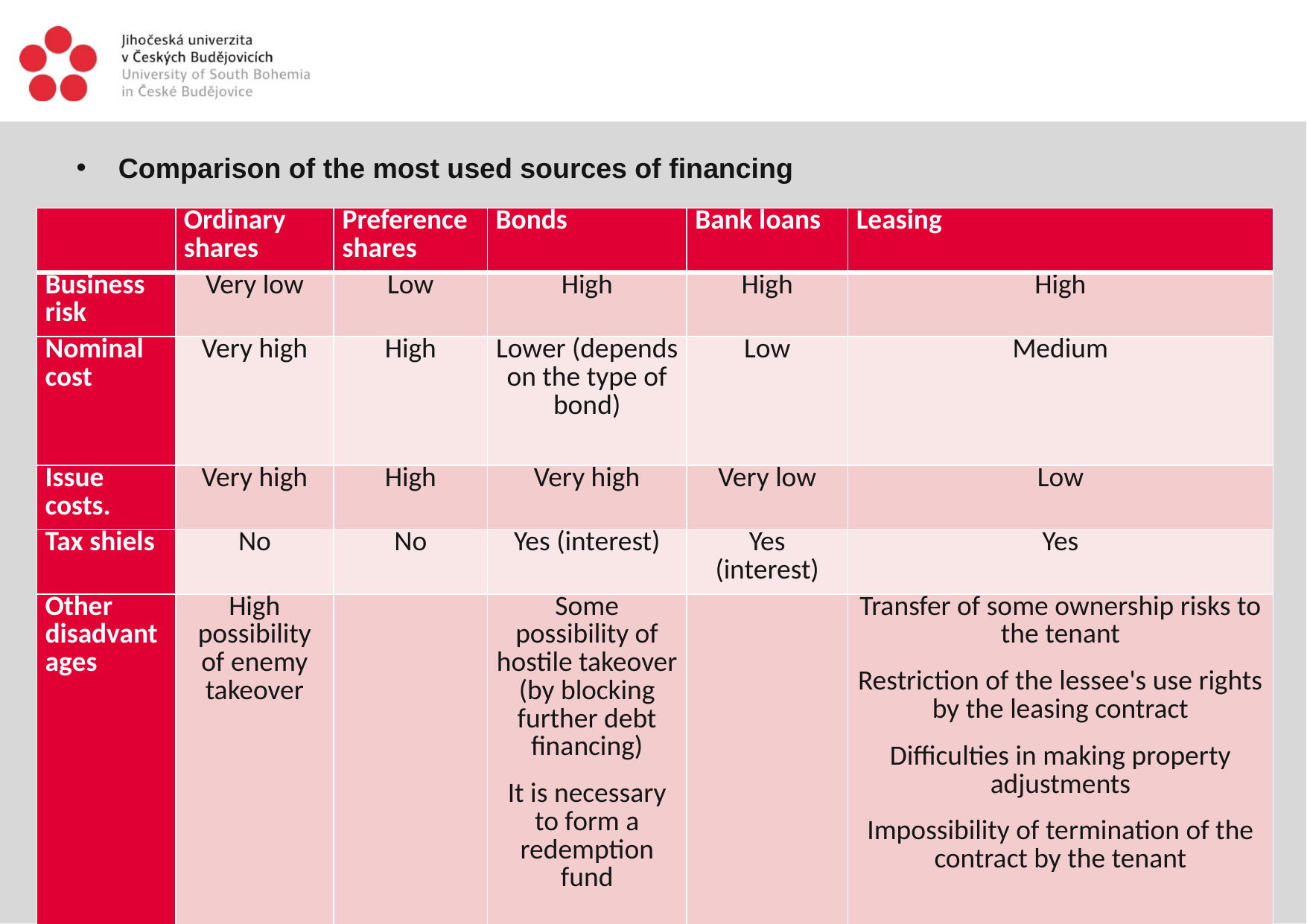

#
Comparison of the most used sources of financing

|  | Ordinary shares | Preference shares | Bonds | Bank loans | Leasing |
| --- | --- | --- | --- | --- | --- |
| Business risk | Very low | Low | High | High | High |
| Nominal cost | Very high | High | Lower (depends on the type of bond) | Low | Medium |
| Issue costs. | Very high | High | Very high | Very low | Low |
| Tax shiels | No | No | Yes (interest) | Yes (interest) | Yes |
| Other disadvantages | High possibility of enemy takeover |  | Some possibility of hostile takeover (by blocking further debt financing) It is necessary to form a redemption fund |  | Transfer of some ownership risks to the tenant Restriction of the lessee's use rights by the leasing contract Difficulties in making property adjustments Impossibility of termination of the contract by the tenant |
28.05.2021
3